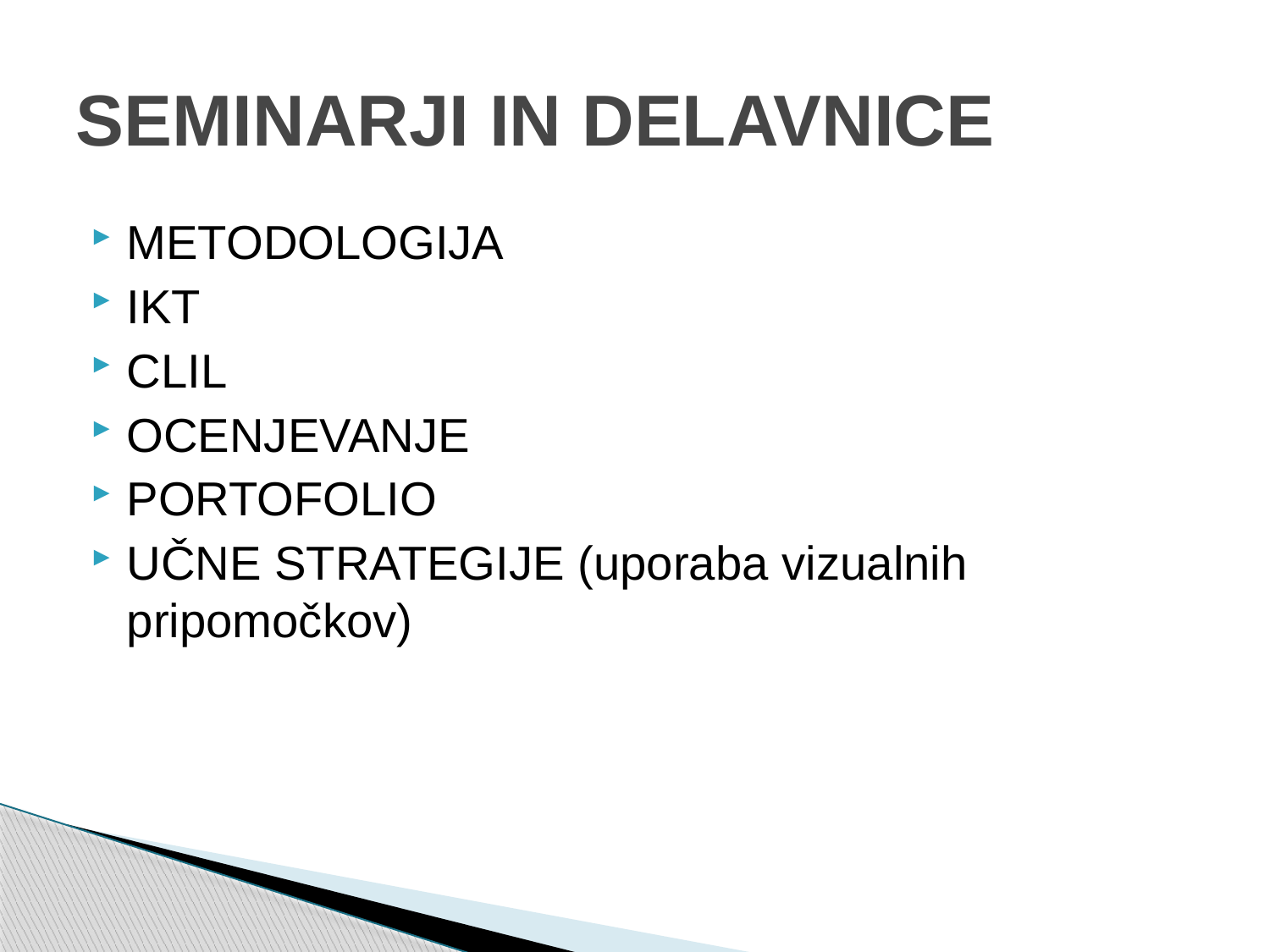

# SEMINARJI IN DELAVNICE
METODOLOGIJA
IKT
CLIL
OCENJEVANJE
PORTOFOLIO
UČNE STRATEGIJE (uporaba vizualnih pripomočkov)